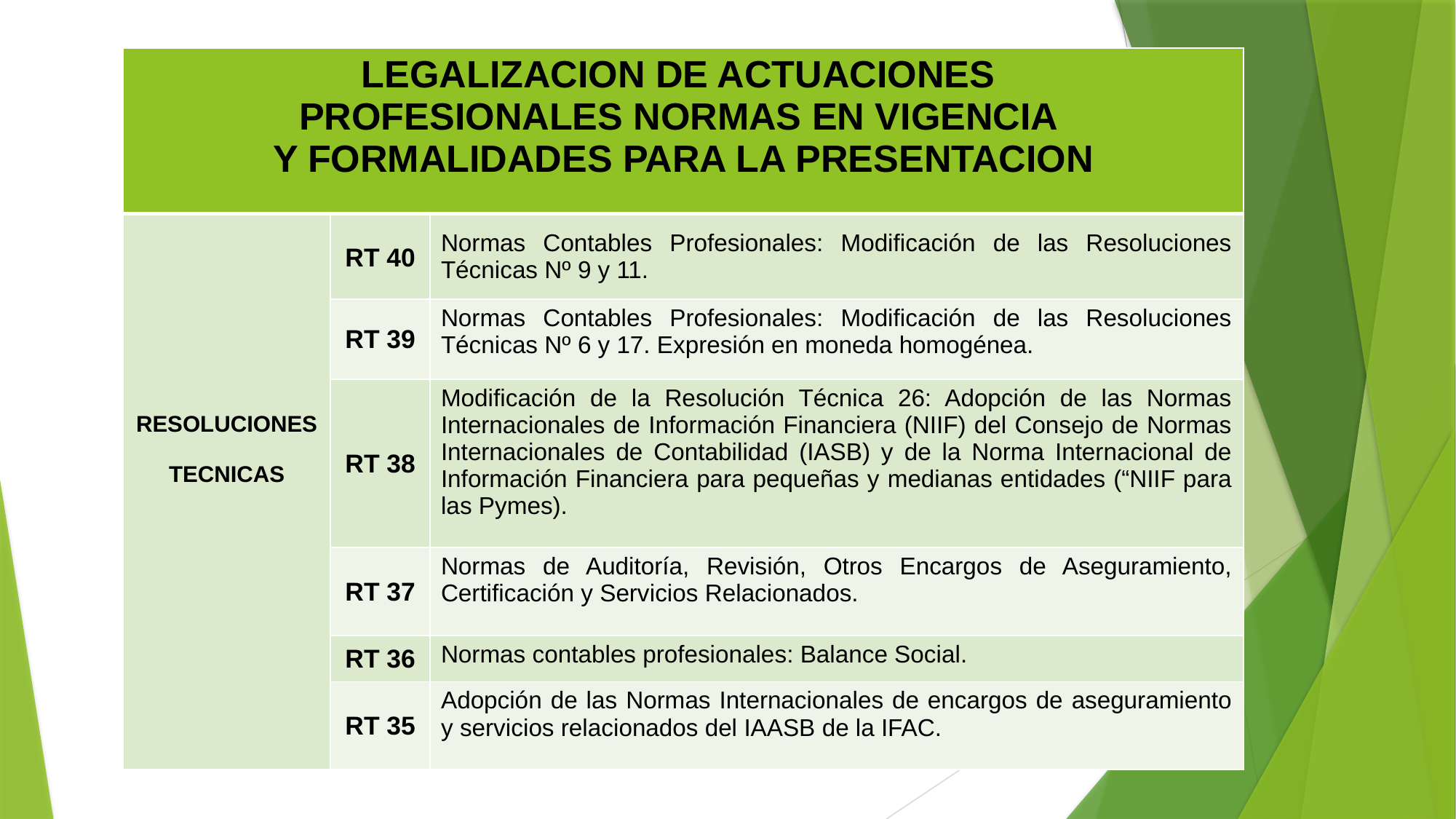

| LEGALIZACION DE ACTUACIONES PROFESIONALES NORMAS EN VIGENCIA Y FORMALIDADES PARA LA PRESENTACION |  |  |
| --- | --- | --- |
| RESOLUCIONES TECNICAS | RT 40 | Normas Contables Profesionales: Modificación de las Resoluciones Técnicas Nº 9 y 11. |
|  | RT 39 | Normas Contables Profesionales: Modificación de las Resoluciones Técnicas Nº 6 y 17. Expresión en moneda homogénea. |
|  | RT 38 | Modificación de la Resolución Técnica 26: Adopción de las Normas Internacionales de Información Financiera (NIIF) del Consejo de Normas Internacionales de Contabilidad (IASB) y de la Norma Internacional de Información Financiera para pequeñas y medianas entidades (“NIIF para las Pymes). |
|  | RT 37 | Normas de Auditoría, Revisión, Otros Encargos de Aseguramiento, Certificación y Servicios Relacionados. |
|  | RT 36 | Normas contables profesionales: Balance Social. |
|  | RT 35 | Adopción de las Normas Internacionales de encargos de aseguramiento y servicios relacionados del IAASB de la IFAC. |